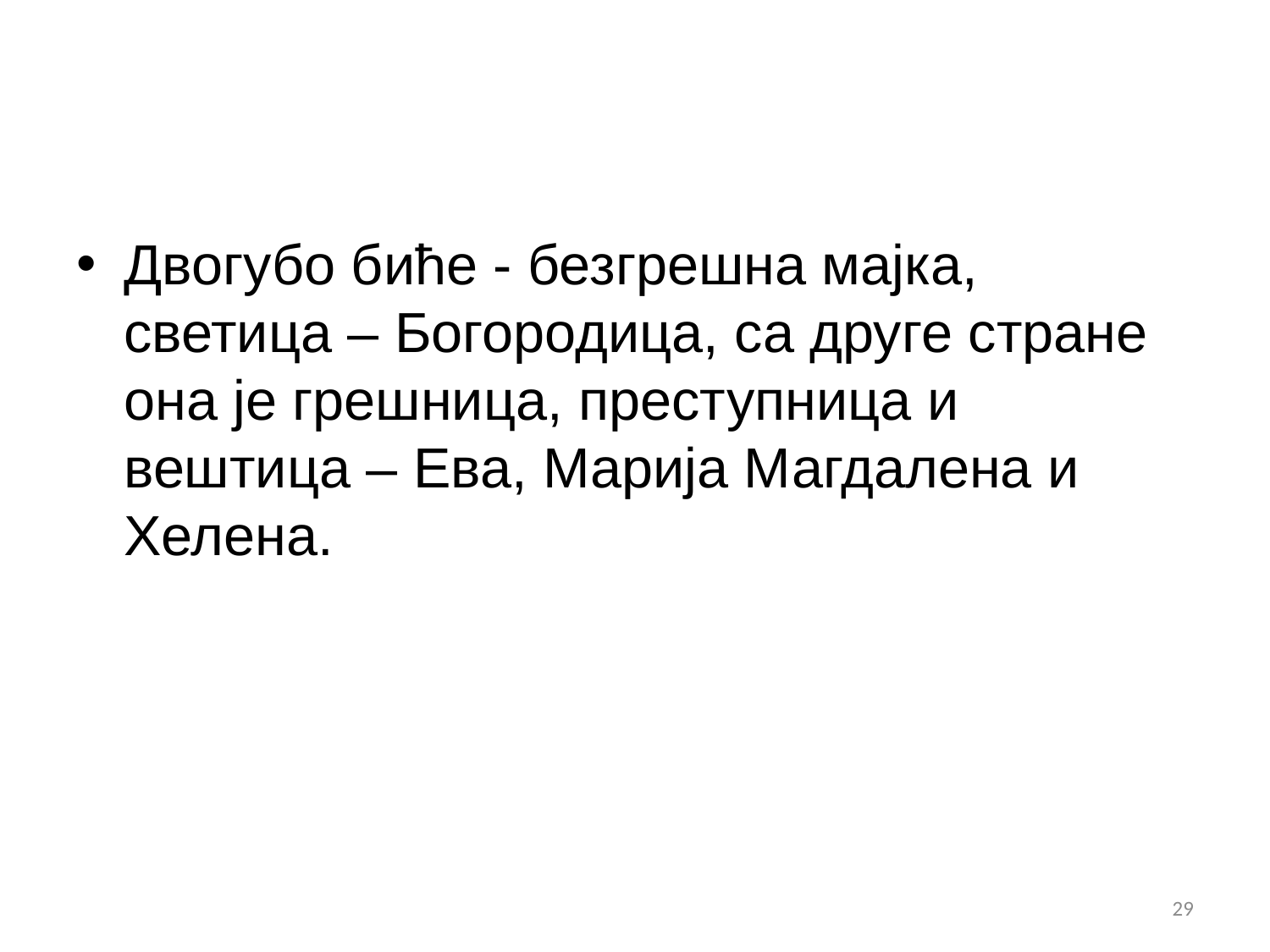

#
Двогубо биће - безгрешна мајка, светица – Богородица, са друге стране она је грешница, преступница и вештица – Ева, Марија Магдалена и Хелена.
29